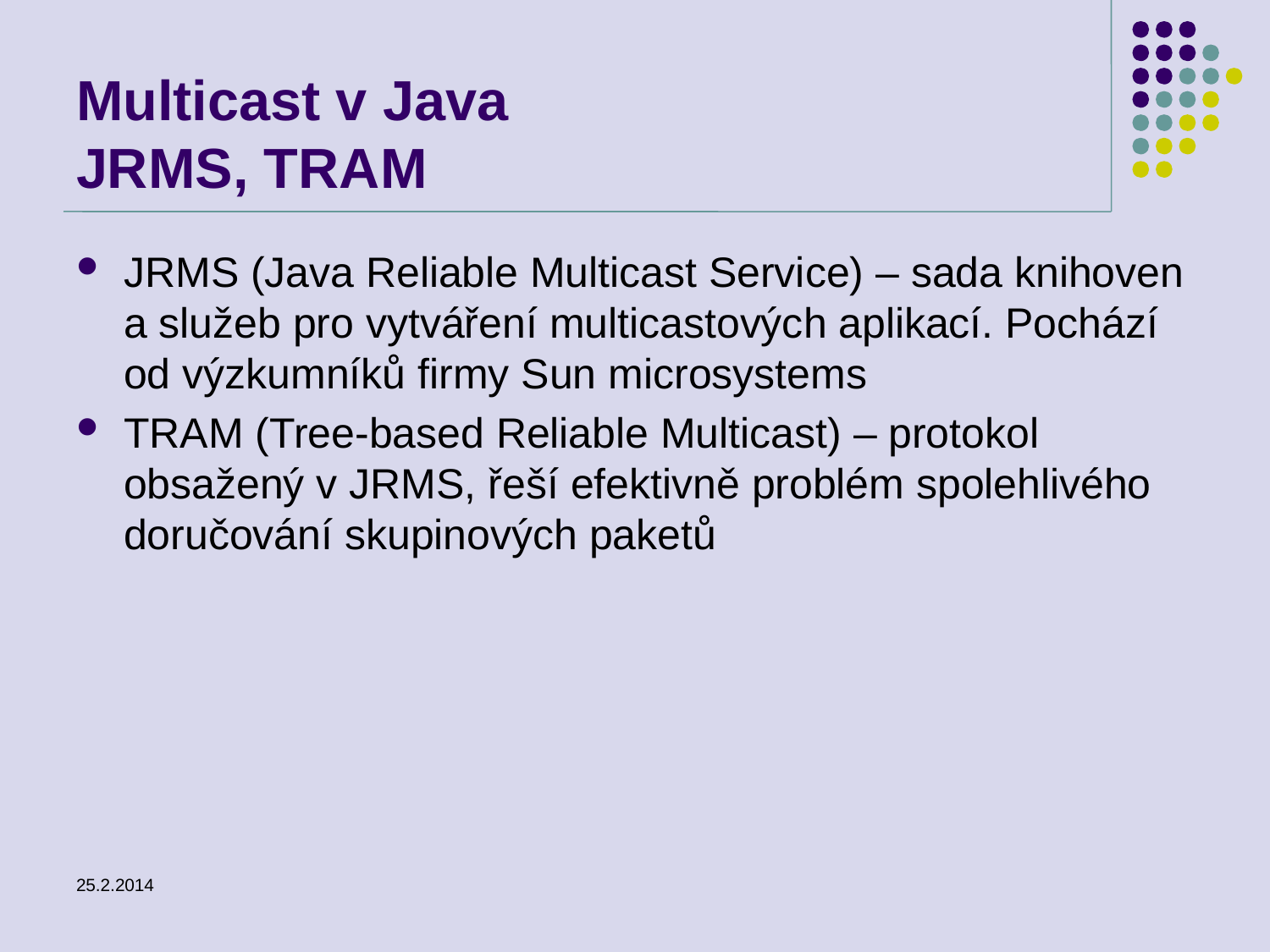

# Multicast v Java JRMS, TRAM
JRMS (Java Reliable Multicast Service) – sada knihoven a služeb pro vytváření multicastových aplikací. Pochází od výzkumníků firmy Sun microsystems
TRAM (Tree-based Reliable Multicast) – protokol obsažený v JRMS, řeší efektivně problém spolehlivého doručování skupinových paketů
25.2.2014